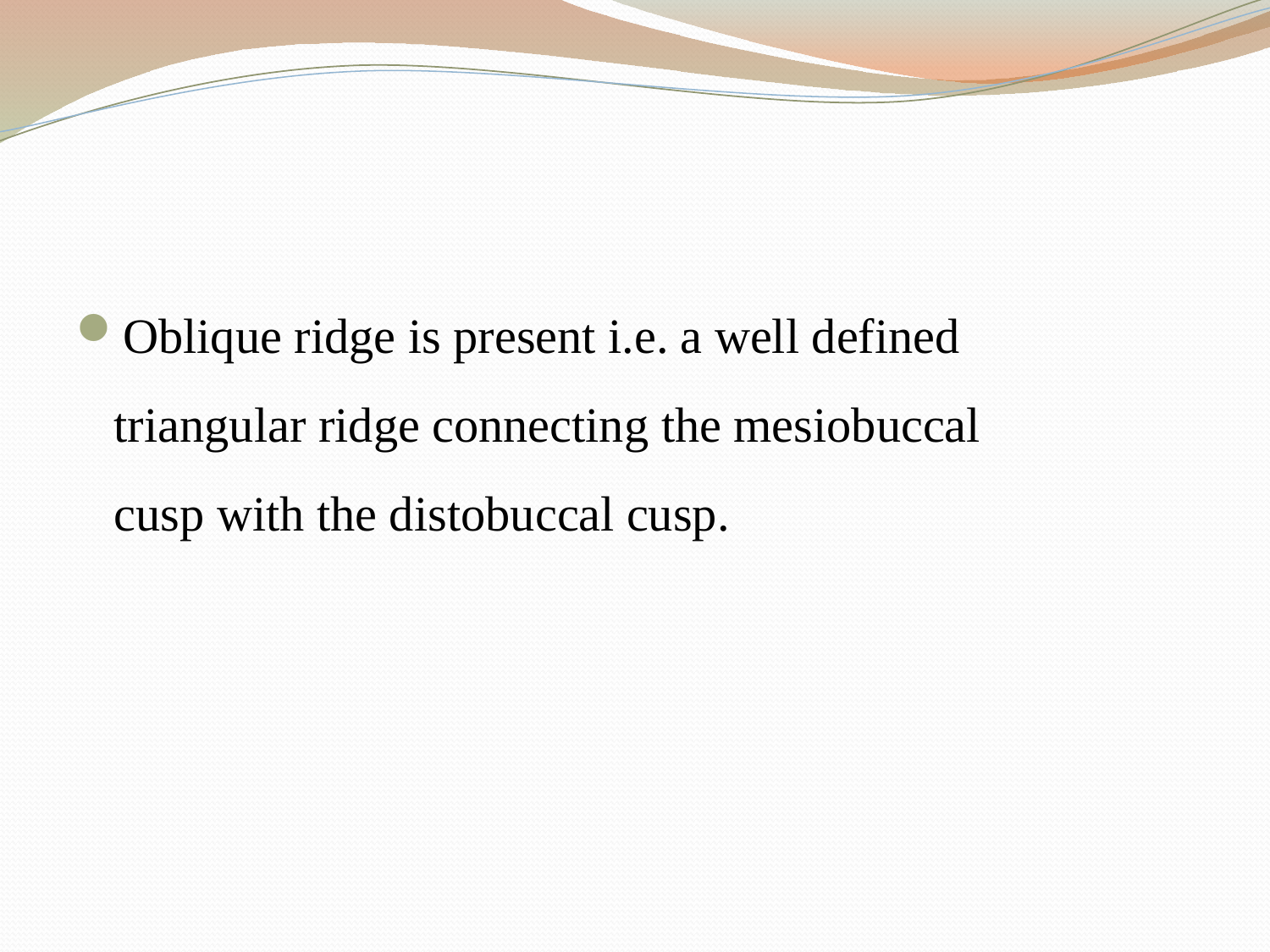

#
Oblique ridge is present i.e. a well defined triangular ridge connecting the mesiobuccal cusp with the distobuccal cusp.